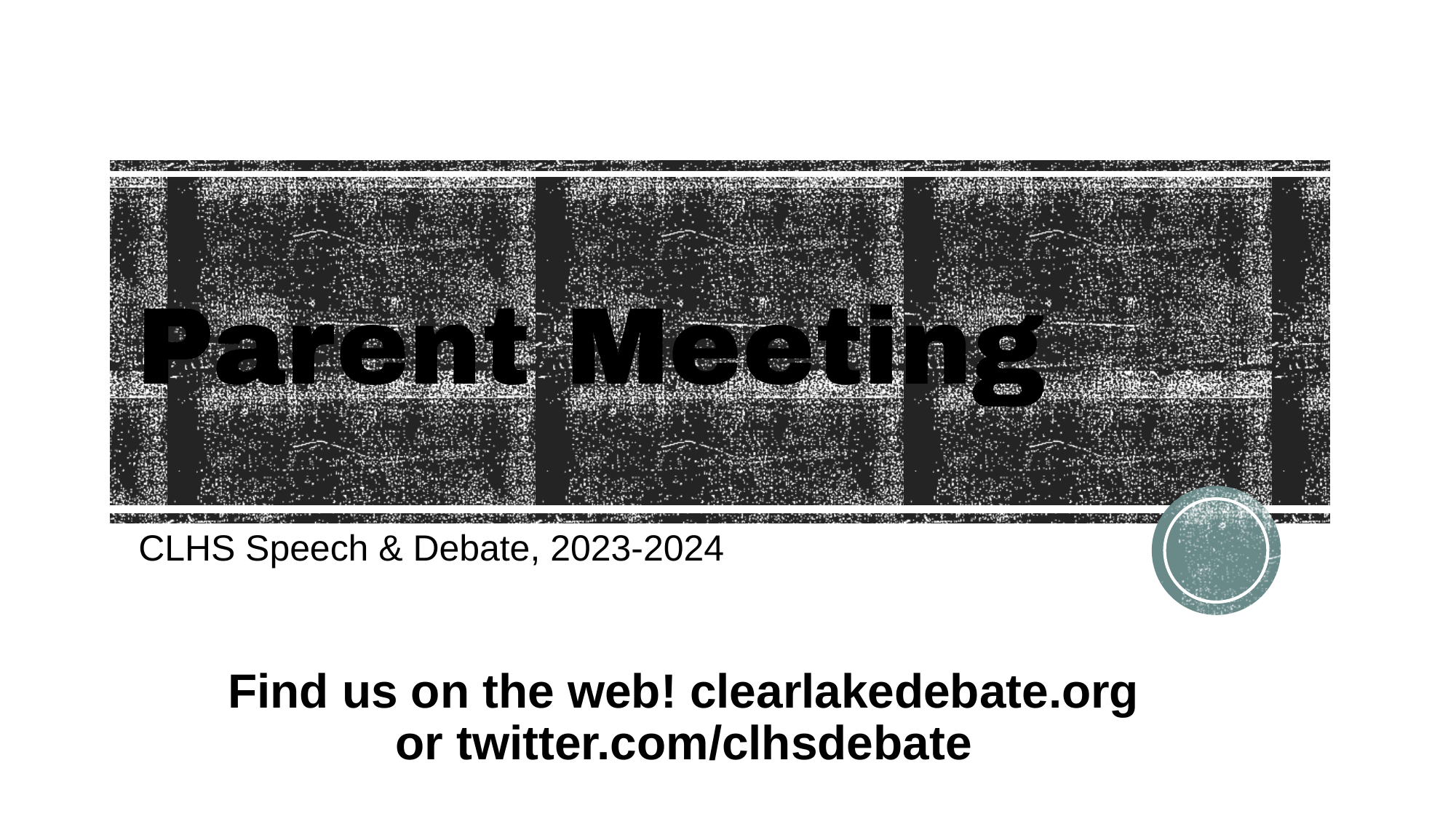

# Parent Meeting
CLHS Speech & Debate, 2023-2024
Find us on the web! clearlakedebate.org or twitter.com/clhsdebate